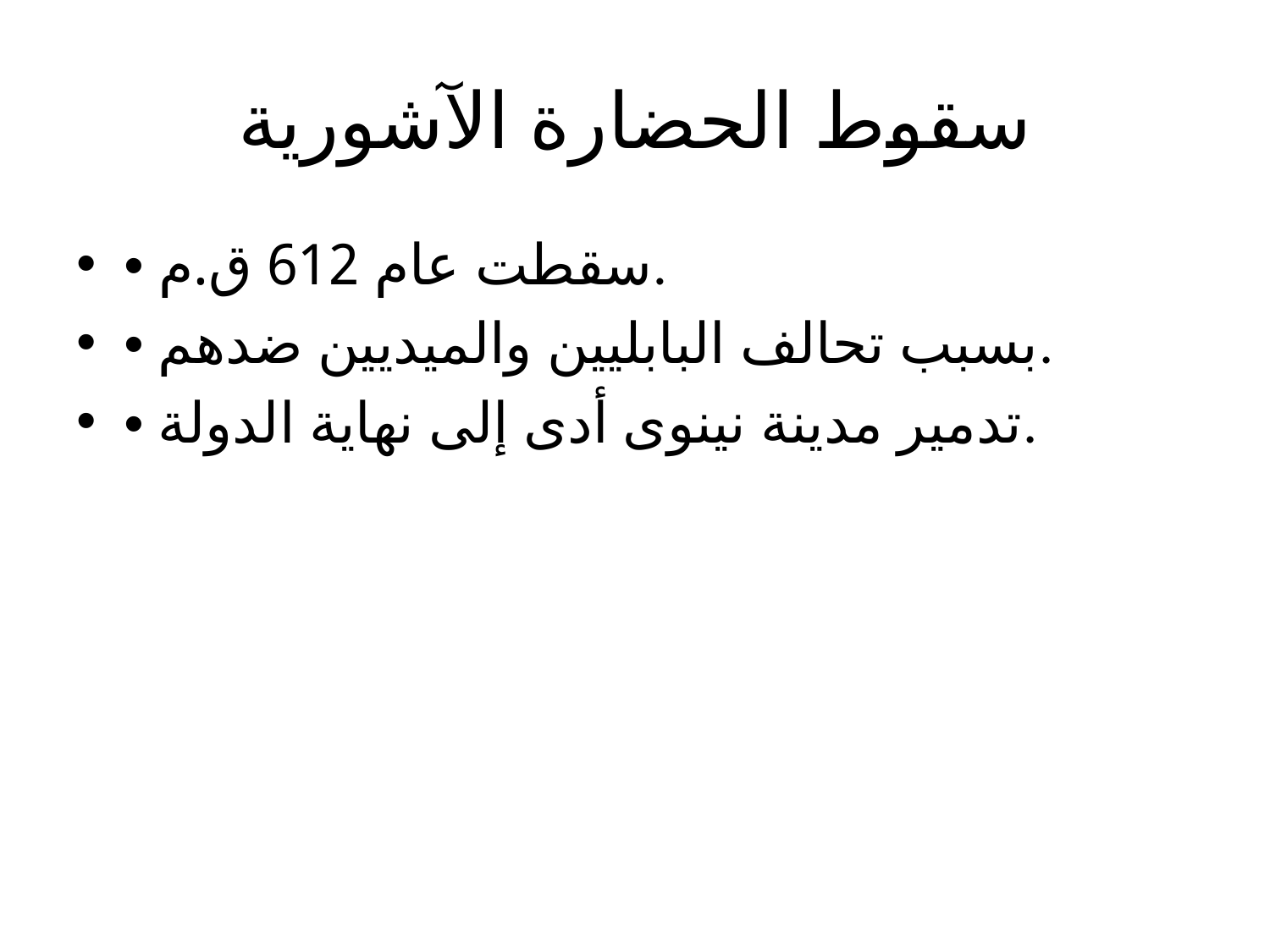

# سقوط الحضارة الآشورية
• سقطت عام 612 ق.م.
• بسبب تحالف البابليين والميديين ضدهم.
• تدمير مدينة نينوى أدى إلى نهاية الدولة.